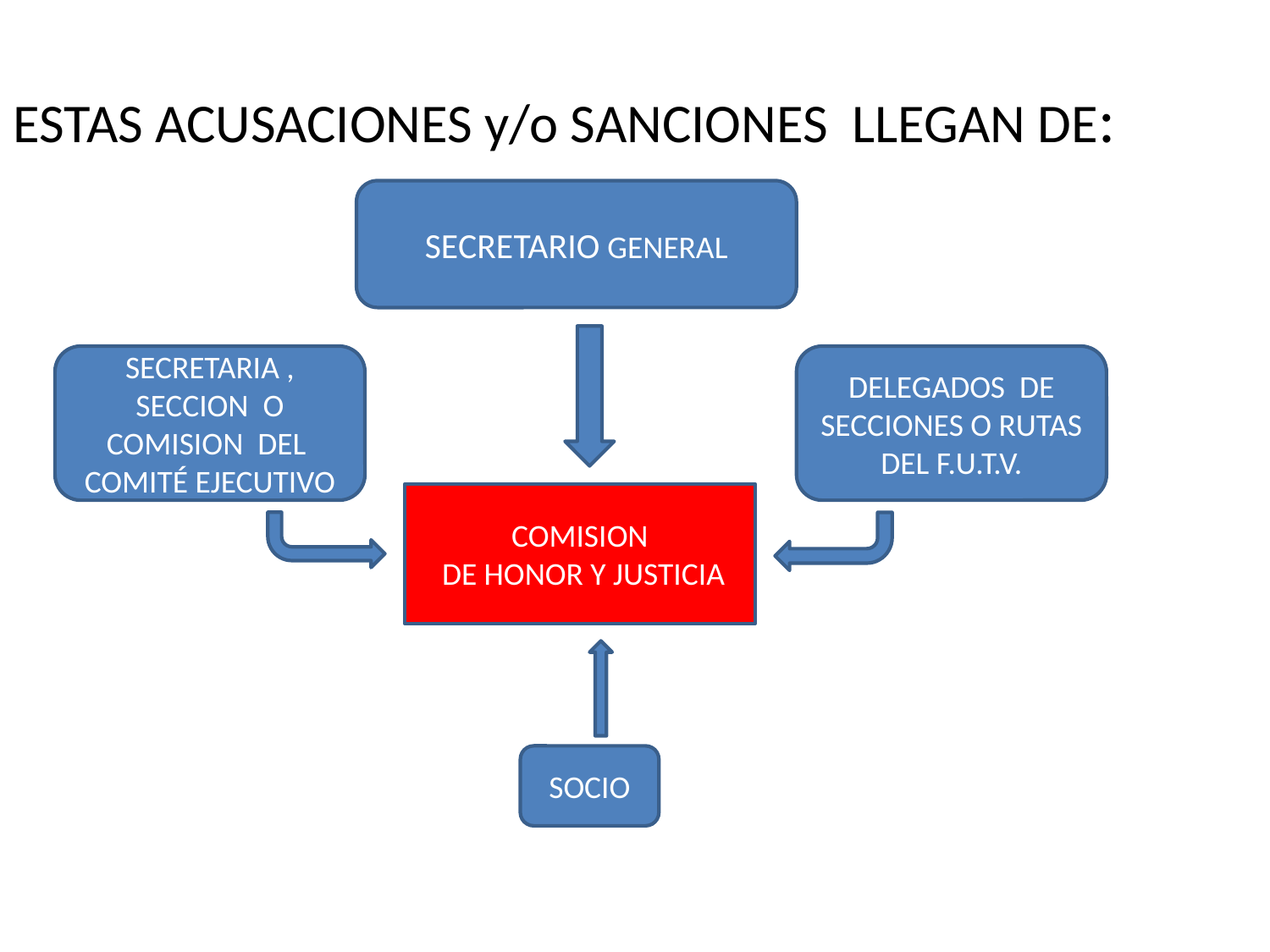

ESTAS ACUSACIONES y/o SANCIONES  LLEGAN DE:
SECRETARIO GENERAL

SECRETARIA , SECCION  O COMISION  DEL  COMITÉ EJECUTIVO
DELEGADOS  DE SECCIONES O RUTAS
DEL F.U.T.V.
COMISION
 DE HONOR Y JUSTICIA

SOCIO